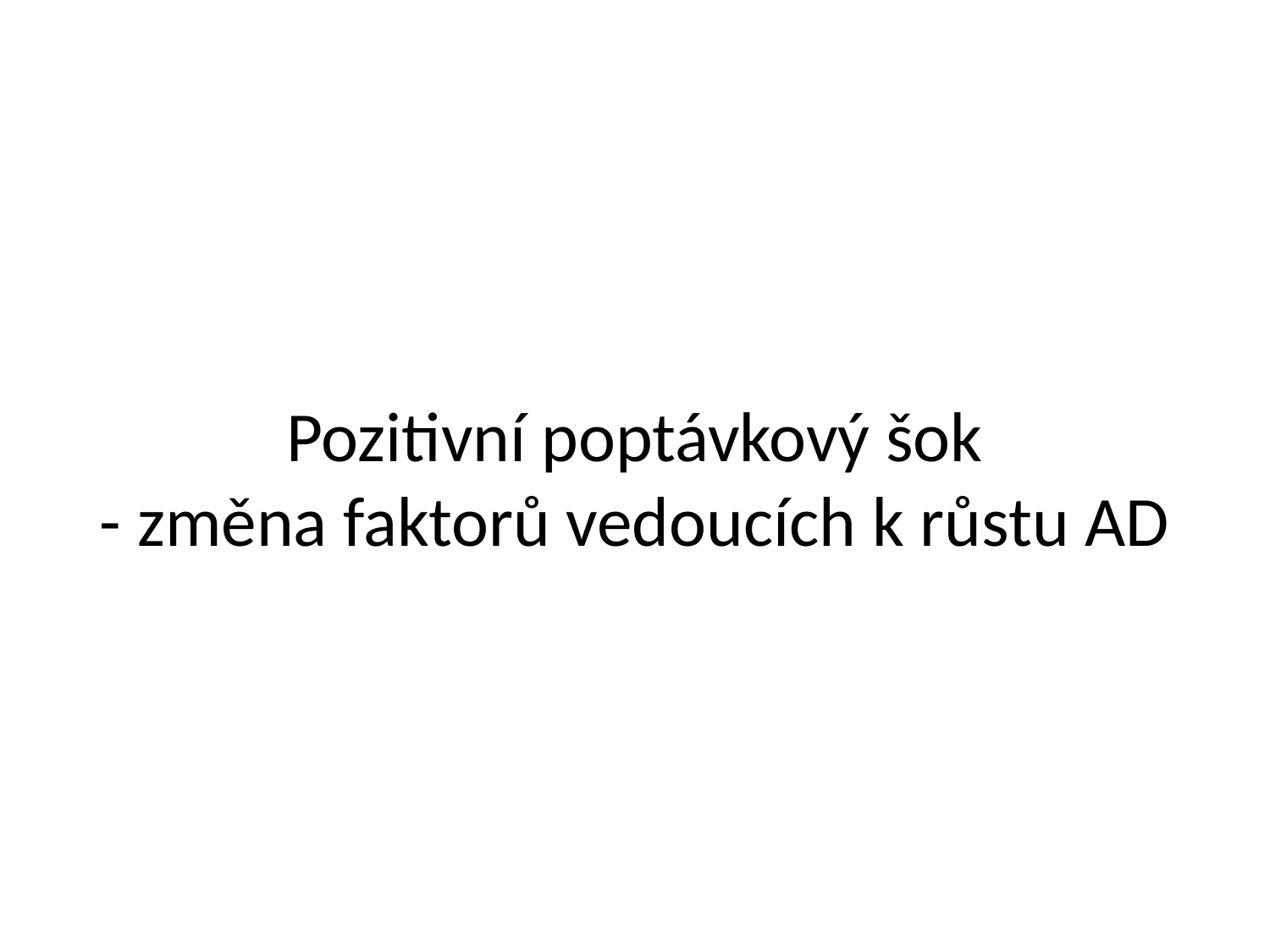

# Pozitivní poptávkový šok - změna faktorů vedoucích k růstu AD